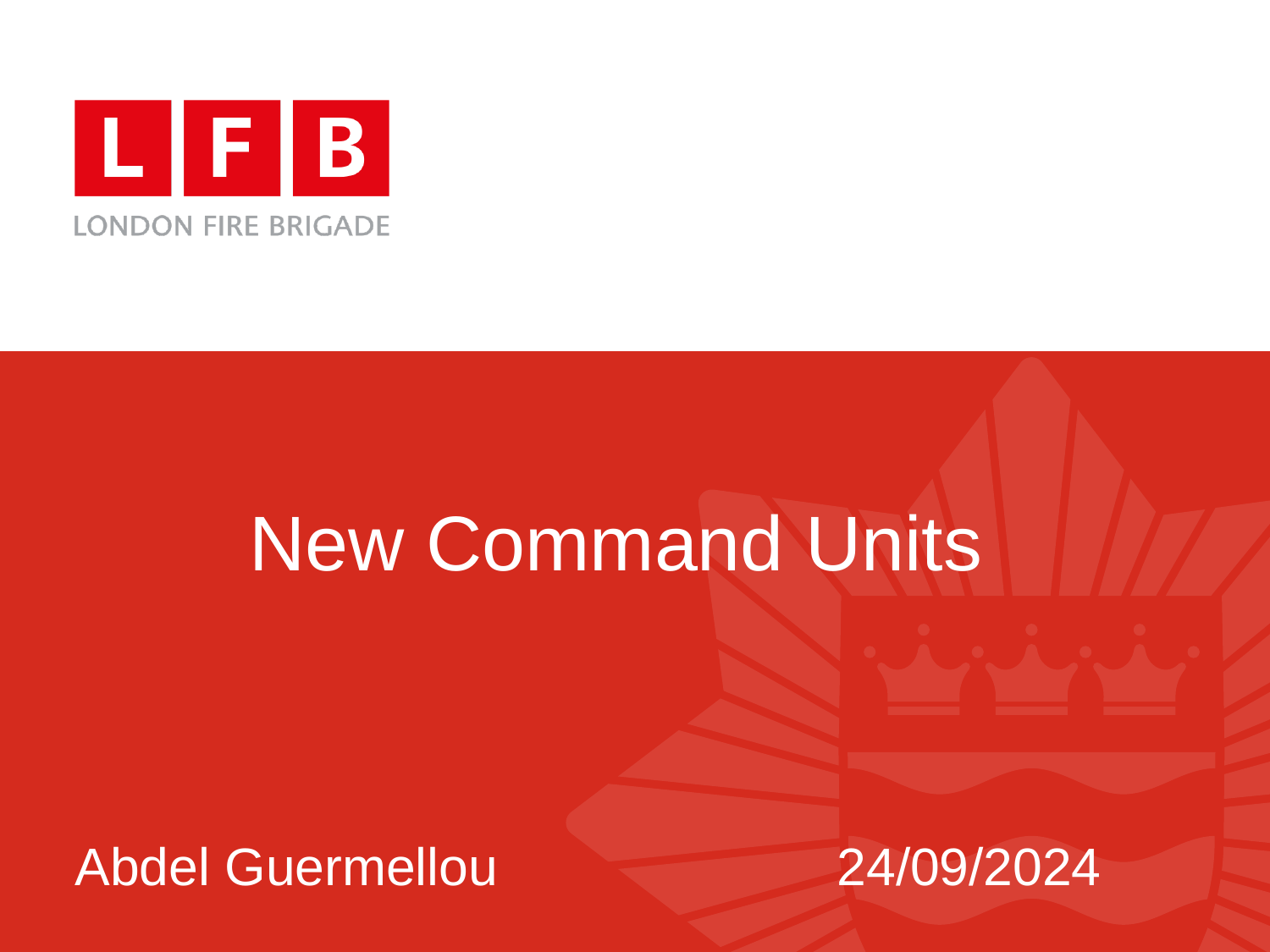

# New Command Units
Abdel Guermellou			24/09/2024